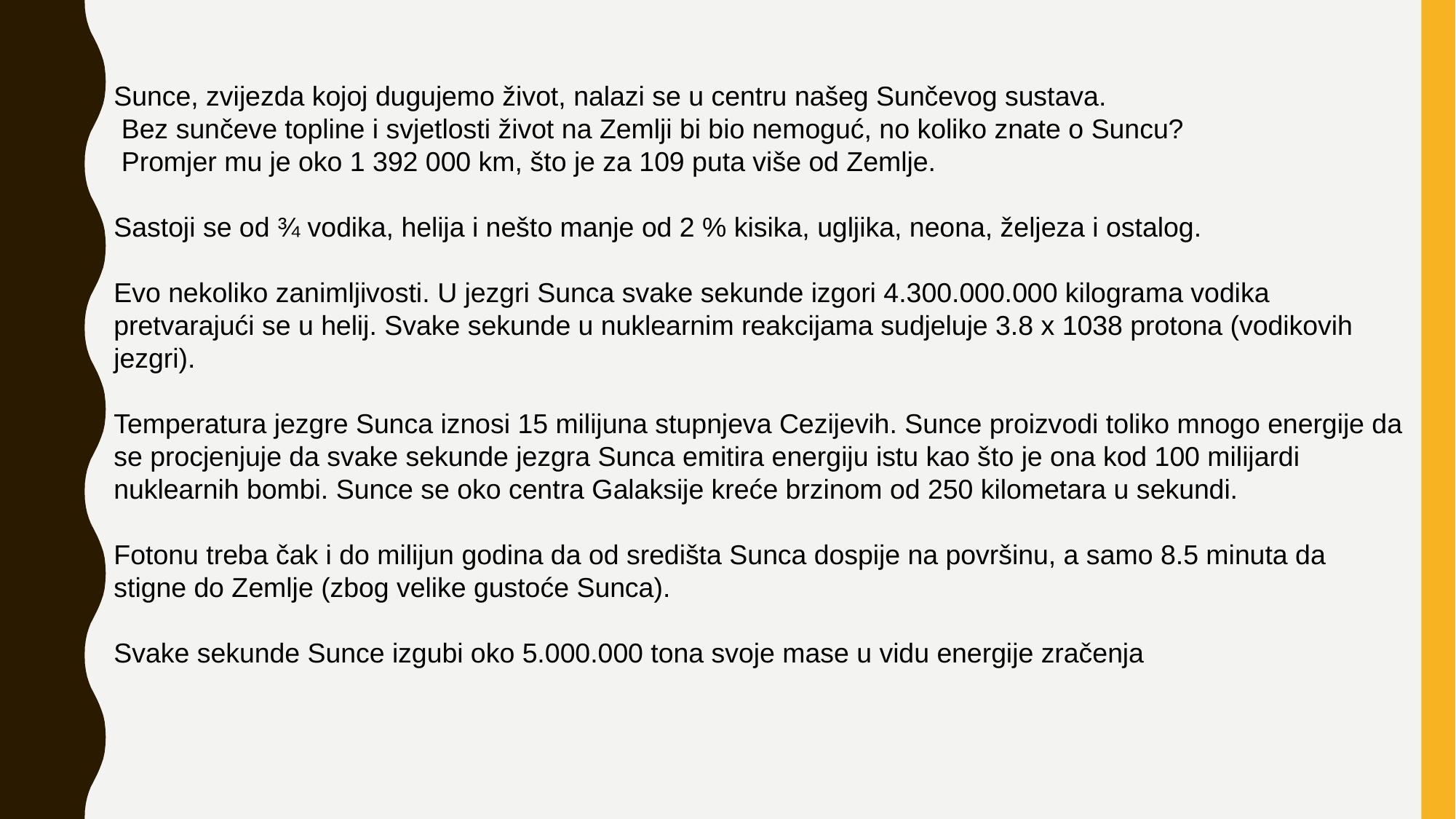

Sunce, zvijezda kojoj dugujemo život, nalazi se u centru našeg Sunčevog sustava.
 Bez sunčeve topline i svjetlosti život na Zemlji bi bio nemoguć, no koliko znate o Suncu?
 Promjer mu je oko 1 392 000 km, što je za 109 puta više od Zemlje.

Sastoji se od ¾ vodika, helija i nešto manje od 2 % kisika, ugljika, neona, željeza i ostalog.

Evo nekoliko zanimljivosti. U jezgri Sunca svake sekunde izgori 4.300.000.000 kilograma vodika pretvarajući se u helij. Svake sekunde u nuklearnim reakcijama sudjeluje 3.8 x 1038 protona (vodikovih jezgri).

Temperatura jezgre Sunca iznosi 15 milijuna stupnjeva Cezijevih. Sunce proizvodi toliko mnogo energije da se procjenjuje da svake sekunde jezgra Sunca emitira energiju istu kao što je ona kod 100 milijardi nuklearnih bombi. Sunce se oko centra Galaksije kreće brzinom od 250 kilometara u sekundi.

Fotonu treba čak i do milijun godina da od središta Sunca dospije na površinu, a samo 8.5 minuta da stigne do Zemlje (zbog velike gustoće Sunca).

Svake sekunde Sunce izgubi oko 5.000.000 tona svoje mase u vidu energije zračenja